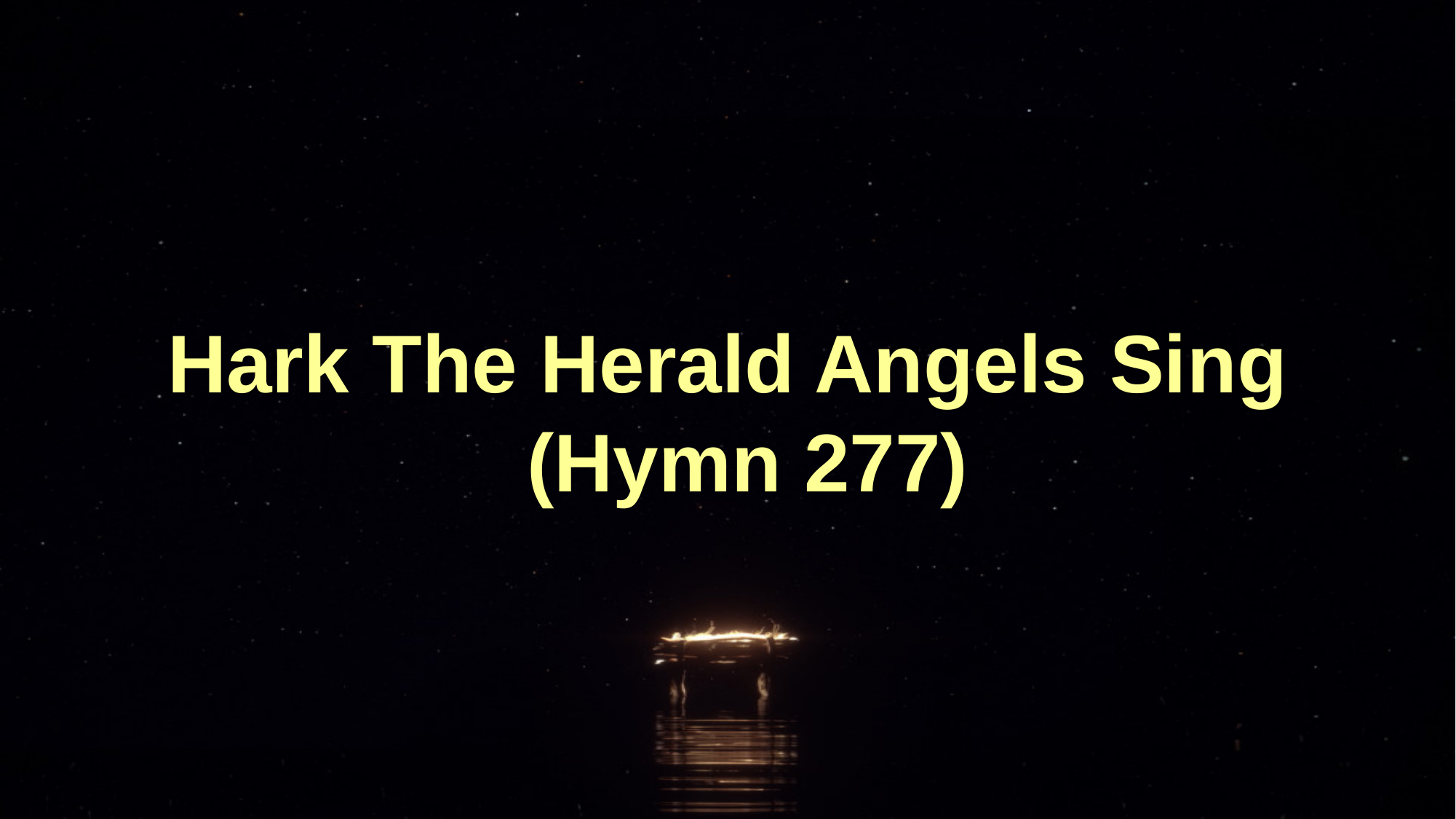

# Hark The Herald Angels Sing (Hymn 277)